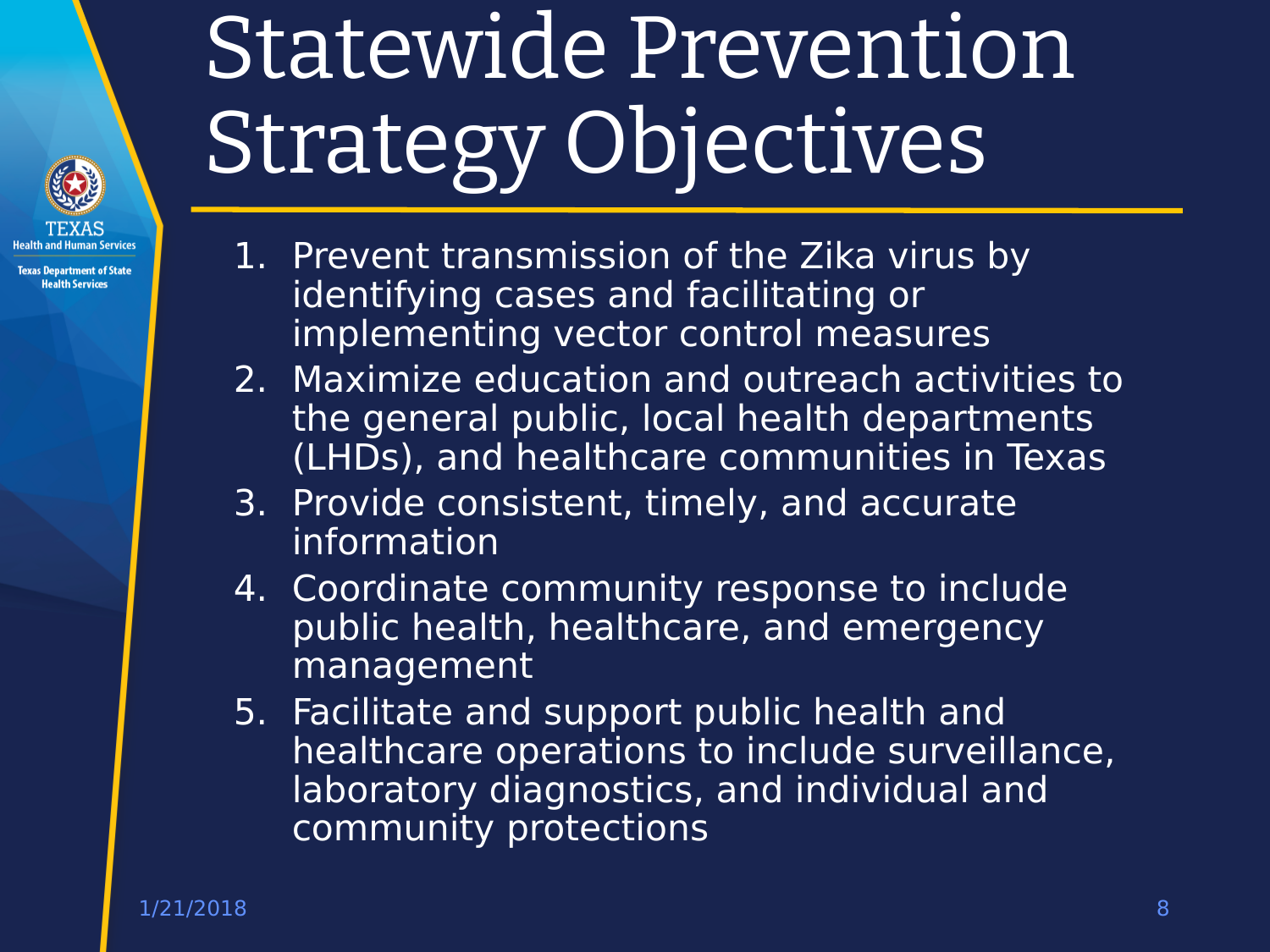

# Statewide Prevention Strategy Objectives
Prevent transmission of the Zika virus by identifying cases and facilitating or implementing vector control measures
Maximize education and outreach activities to the general public, local health departments (LHDs), and healthcare communities in Texas
Provide consistent, timely, and accurate information
Coordinate community response to include public health, healthcare, and emergency management
Facilitate and support public health and healthcare operations to include surveillance, laboratory diagnostics, and individual and community protections

1/21/2018

8